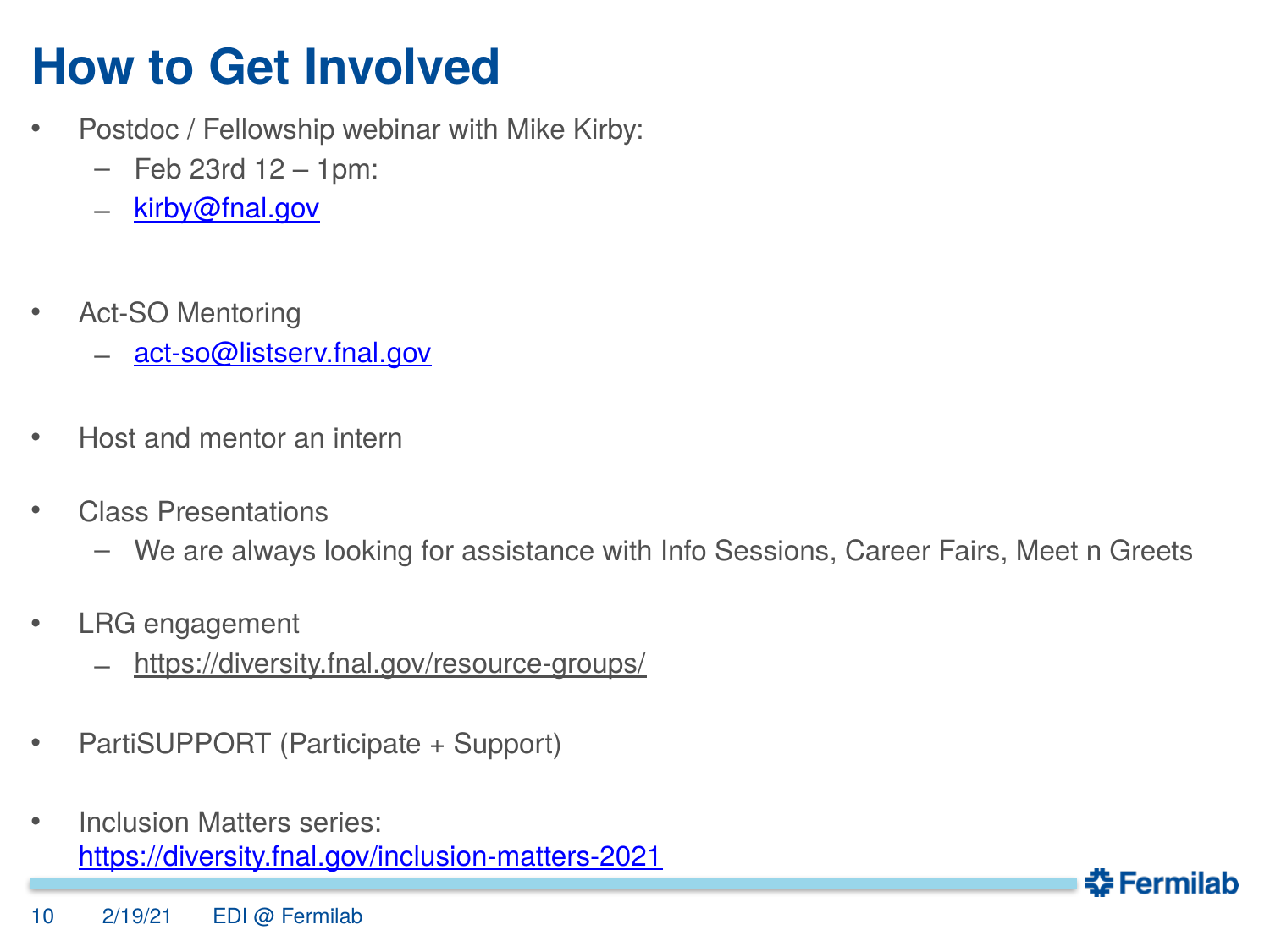

# How to Get Involved
Postdoc / Fellowship webinar with Mike Kirby:
Feb 23rd 12 – 1pm:
kirby@fnal.gov

Act-SO Mentoring
act-so@listserv.fnal.gov

Host and mentor an intern
Class Presentations
We are always looking for assistance with Info Sessions, Career Fairs, Meet n Greets
LRG engagement
https://diversity.fnal.gov/resource-groups/
PartiSUPPORT (Participate + Support)

Inclusion Matters series: 
https://diversity.fnal.gov/inclusion-matters-2021

10
2/19/21
EDI @ Fermilab